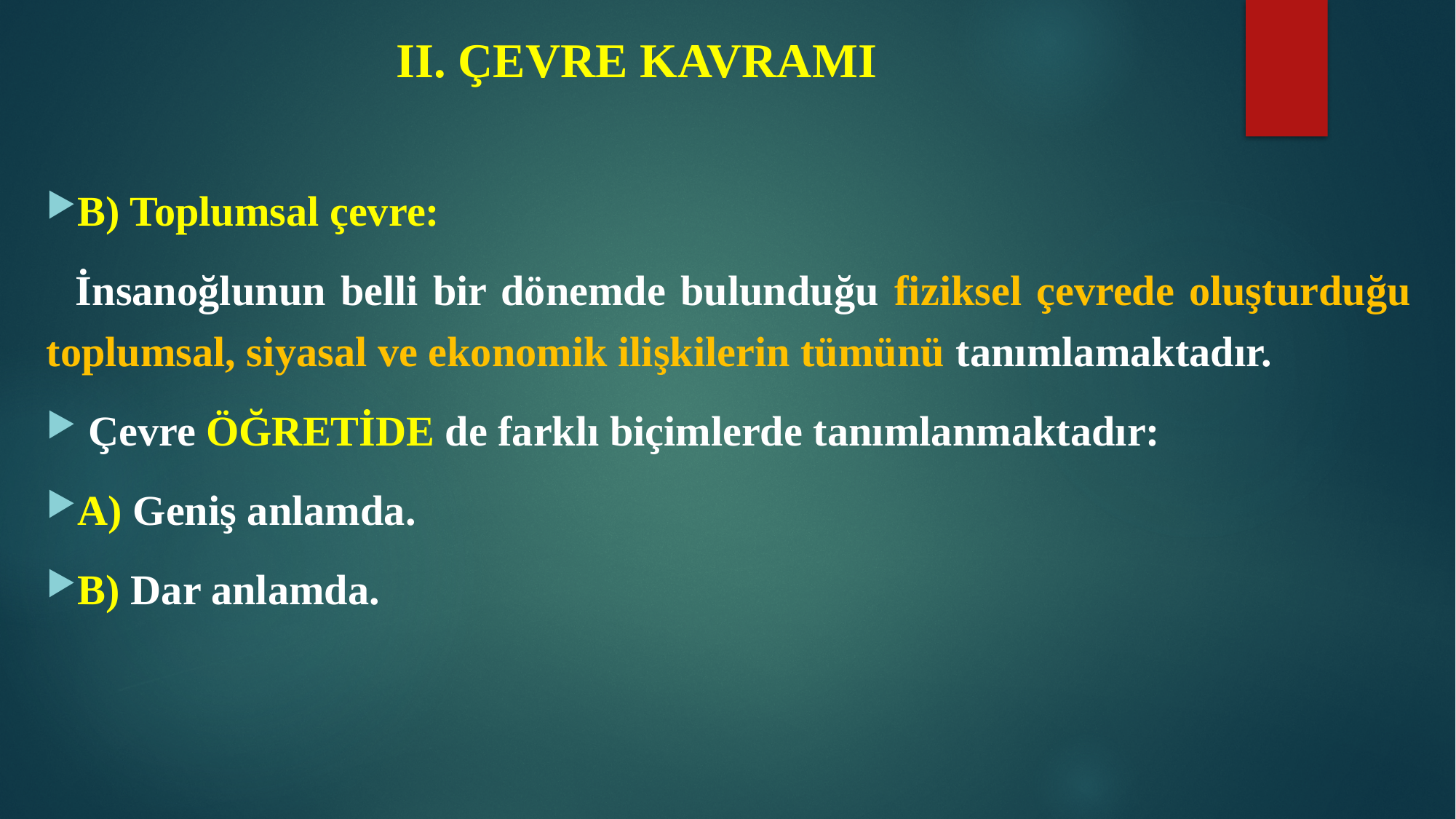

# II. ÇEVRE KAVRAMI

B) Toplumsal çevre:
  İnsanoğlunun belli bir dönemde bulunduğu fiziksel çevrede oluşturduğu toplumsal, siyasal ve ekonomik ilişkilerin tümünü tanımlamaktadır.
 Çevre ÖĞRETİDE de farklı biçimlerde tanımlanmaktadır:
A) Geniş anlamda.
B) Dar anlamda.